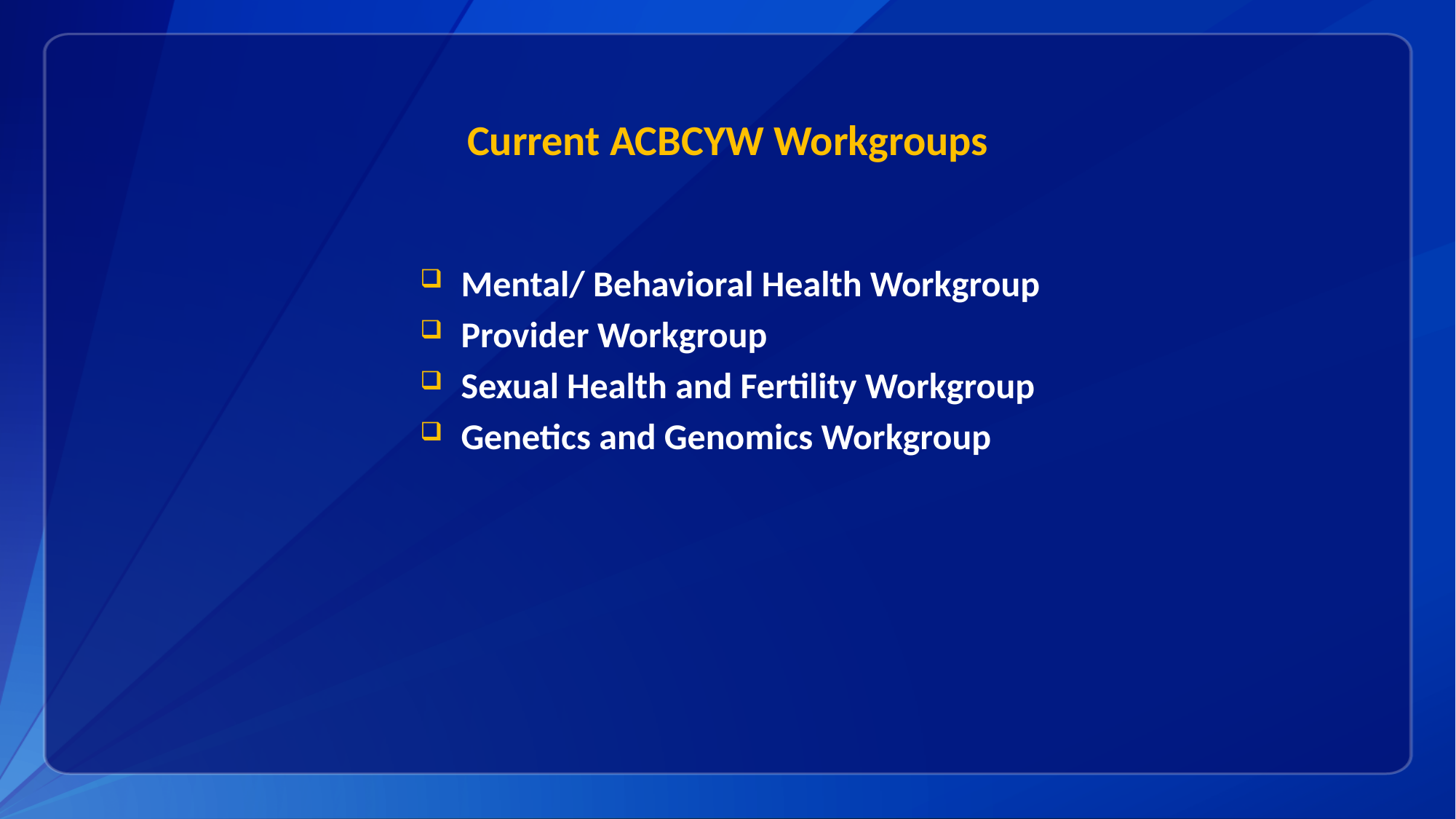

# Current ACBCYW Workgroups
Mental/ Behavioral Health Workgroup
Provider Workgroup
Sexual Health and Fertility Workgroup
Genetics and Genomics Workgroup